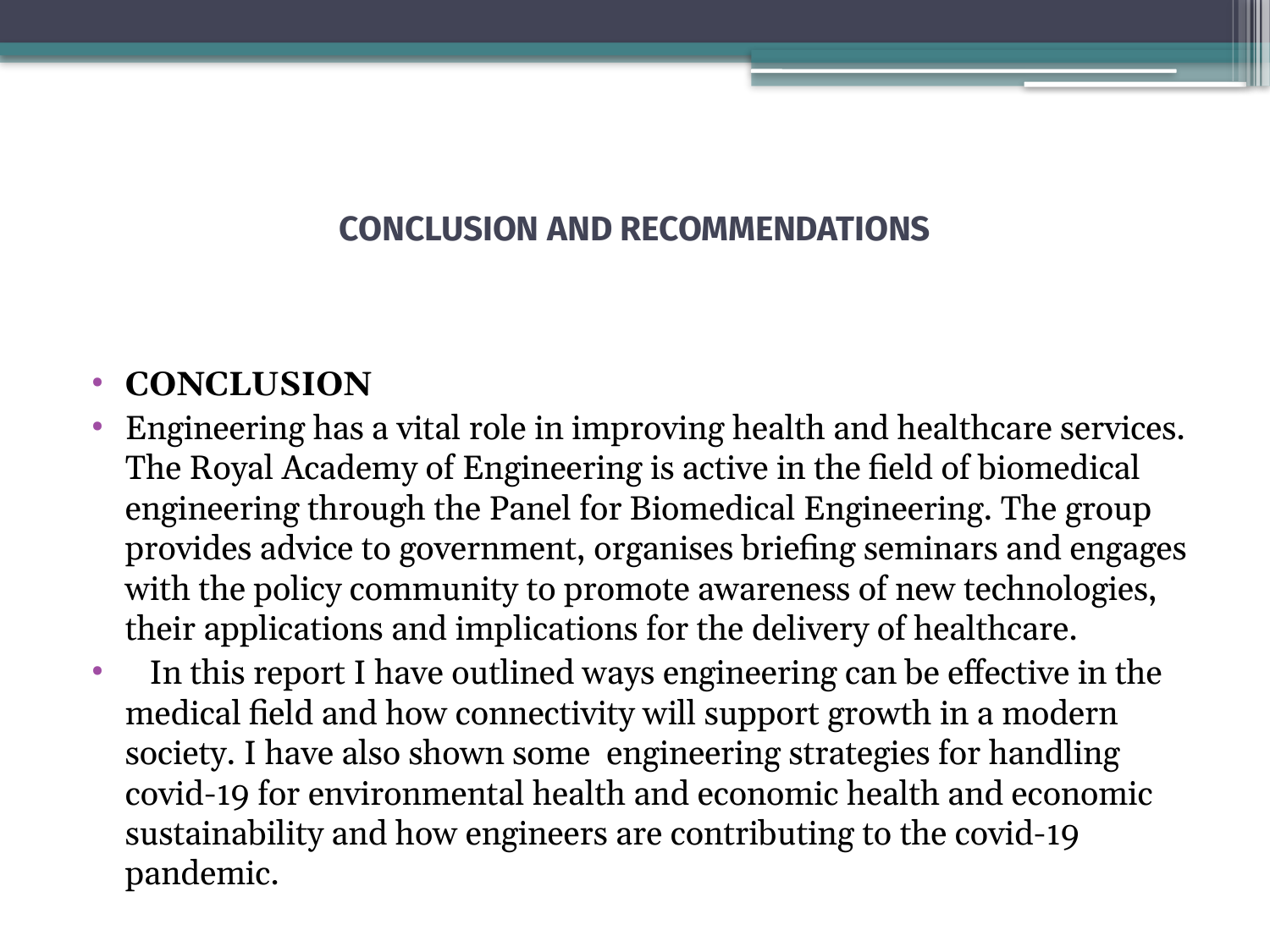

# CONCLUSION AND RECOMMENDATIONS

CONCLUSION
Engineering has a vital role in improving health and healthcare services. The Royal Academy of Engineering is active in the field of biomedical engineering through the Panel for Biomedical Engineering. The group provides advice to government, organises briefing seminars and engages with the policy community to promote awareness of new technologies, their applications and implications for the delivery of healthcare.
   In this report I have outlined ways engineering can be effective in the medical field and how connectivity will support growth in a modern society. I have also shown some  engineering strategies for handling covid-19 for environmental health and economic health and economic sustainability and how engineers are contributing to the covid-19 pandemic.